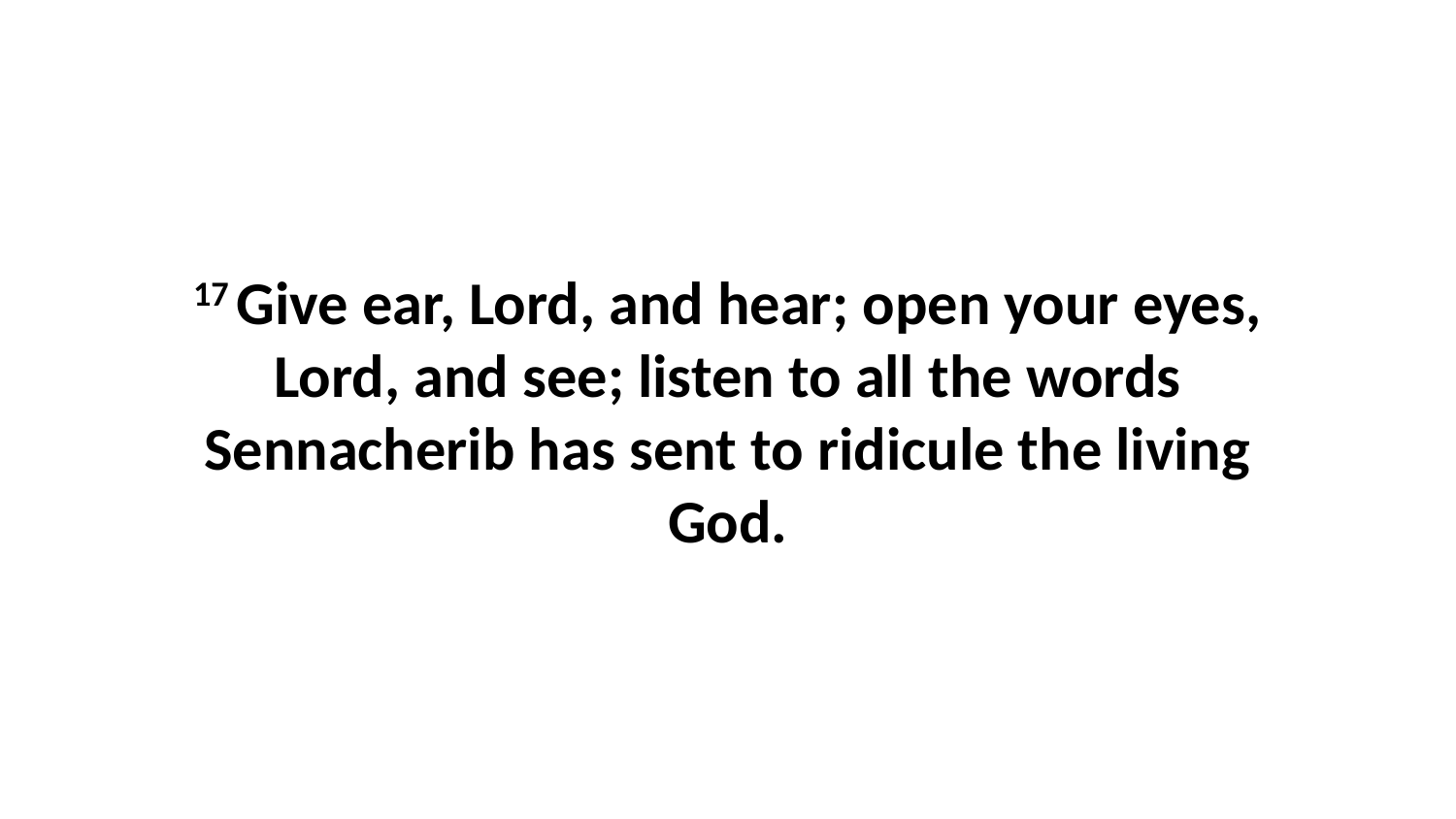

17 Give ear, Lord, and hear; open your eyes, Lord, and see; listen to all the words Sennacherib has sent to ridicule the living God.